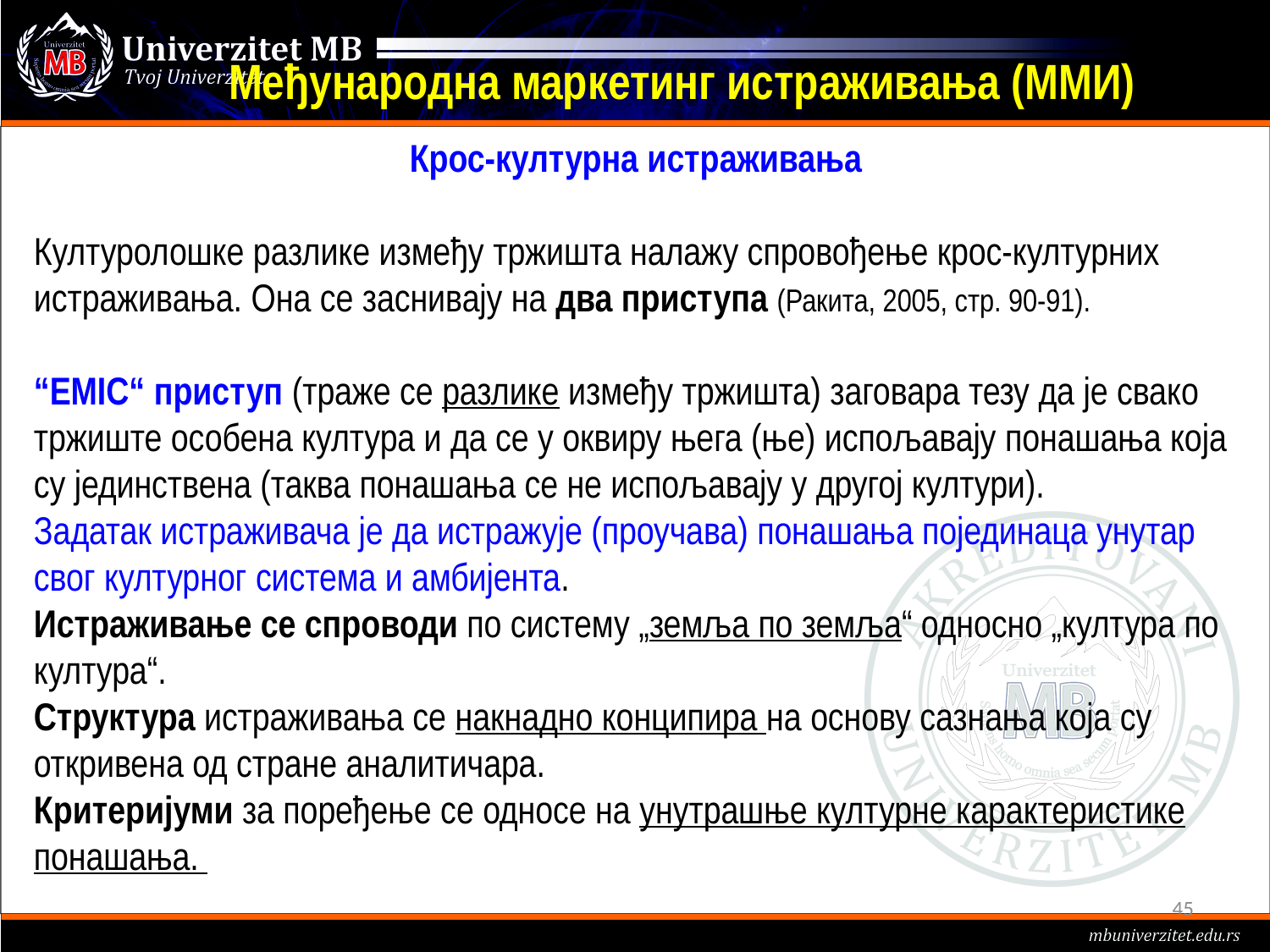

# Међународна маркетинг истраживања (ММИ)
Крос-културна истраживања

Културолошке разлике између тржишта налажу спровођење крос-културних истраживања. Она се заснивају на два приступа (Ракита, 2005, стр. 90-91).

“ЕМIC“ приступ (траже се разлике између тржишта) заговара тезу да је свако тржиште особена култура и да се у оквиру њега (ње) испољавају понашања која су јединствена (таква понашања се не испољавају у другој култури).
Задатак истраживача је да истражује (проучава) понашања појединаца унутар свог културног система и амбијента.
Истраживање се спроводи по систему „земља по земља“ односно „култура по култура“.
Структура истраживања се накнадно конципира на основу сазнања која су откривена од стране аналитичара.
Критеријуми за поређење се односе на унутрашње културне карактеристике понашања.

45